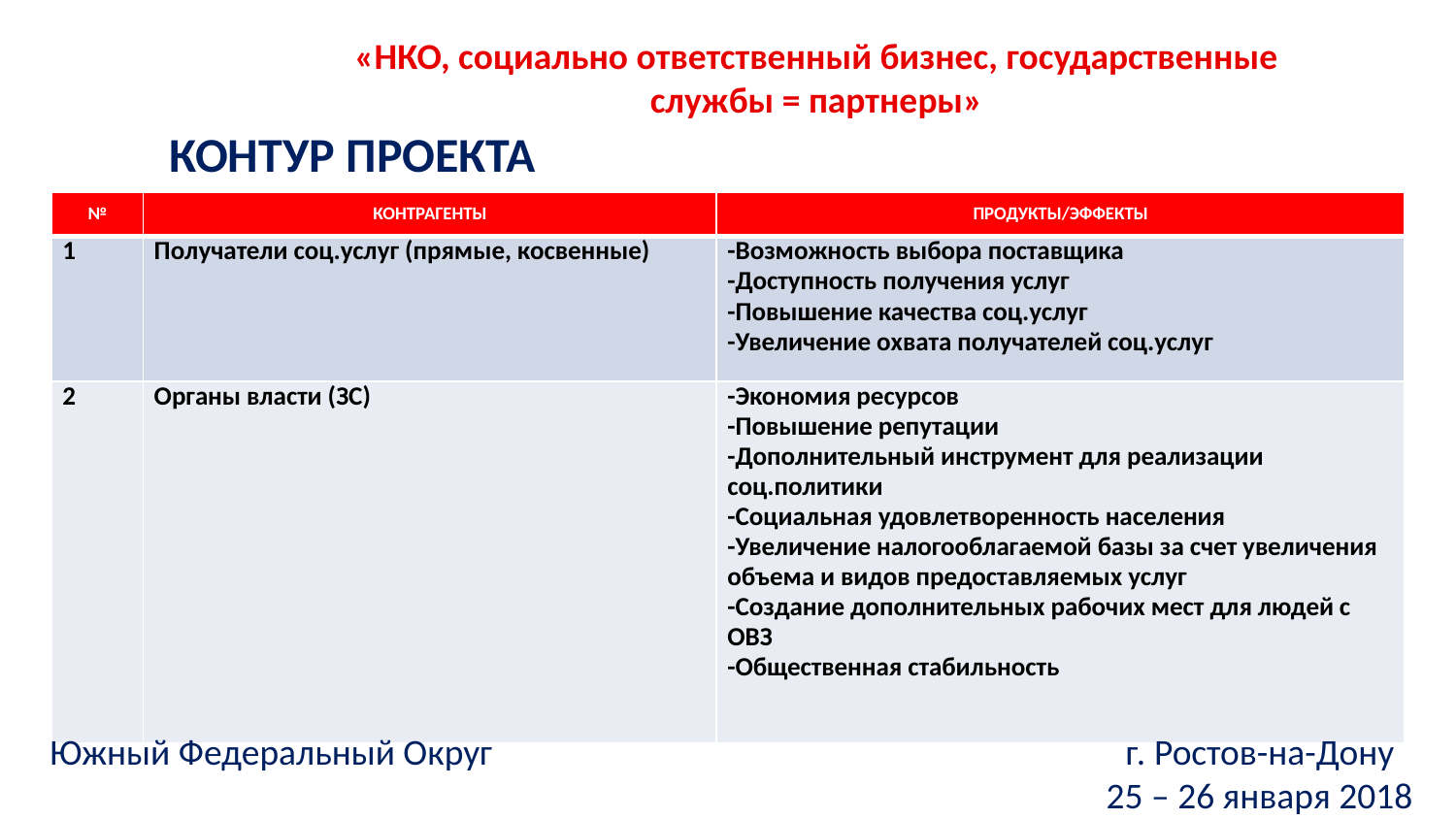

«НКО, социально ответственный бизнес, государственные службы = партнеры»
КОНТУР ПРОЕКТА
| № | КОНТРАГЕНТЫ | ПРОДУКТЫ/ЭФФЕКТЫ |
| --- | --- | --- |
| 1 | Получатели соц.услуг (прямые, косвенные) | -Возможность выбора поставщика -Доступность получения услуг -Повышение качества соц.услуг -Увеличение охвата получателей соц.услуг |
| 2 | Органы власти (ЗС) | -Экономия ресурсов -Повышение репутации -Дополнительный инструмент для реализации соц.политики -Социальная удовлетворенность населения -Увеличение налогооблагаемой базы за счет увеличения объема и видов предоставляемых услуг -Создание дополнительных рабочих мест для людей с ОВЗ -Общественная стабильность |
Южный Федеральный Округ                                                                             г. Ростов-на-Дону
25 – 26 января 2018